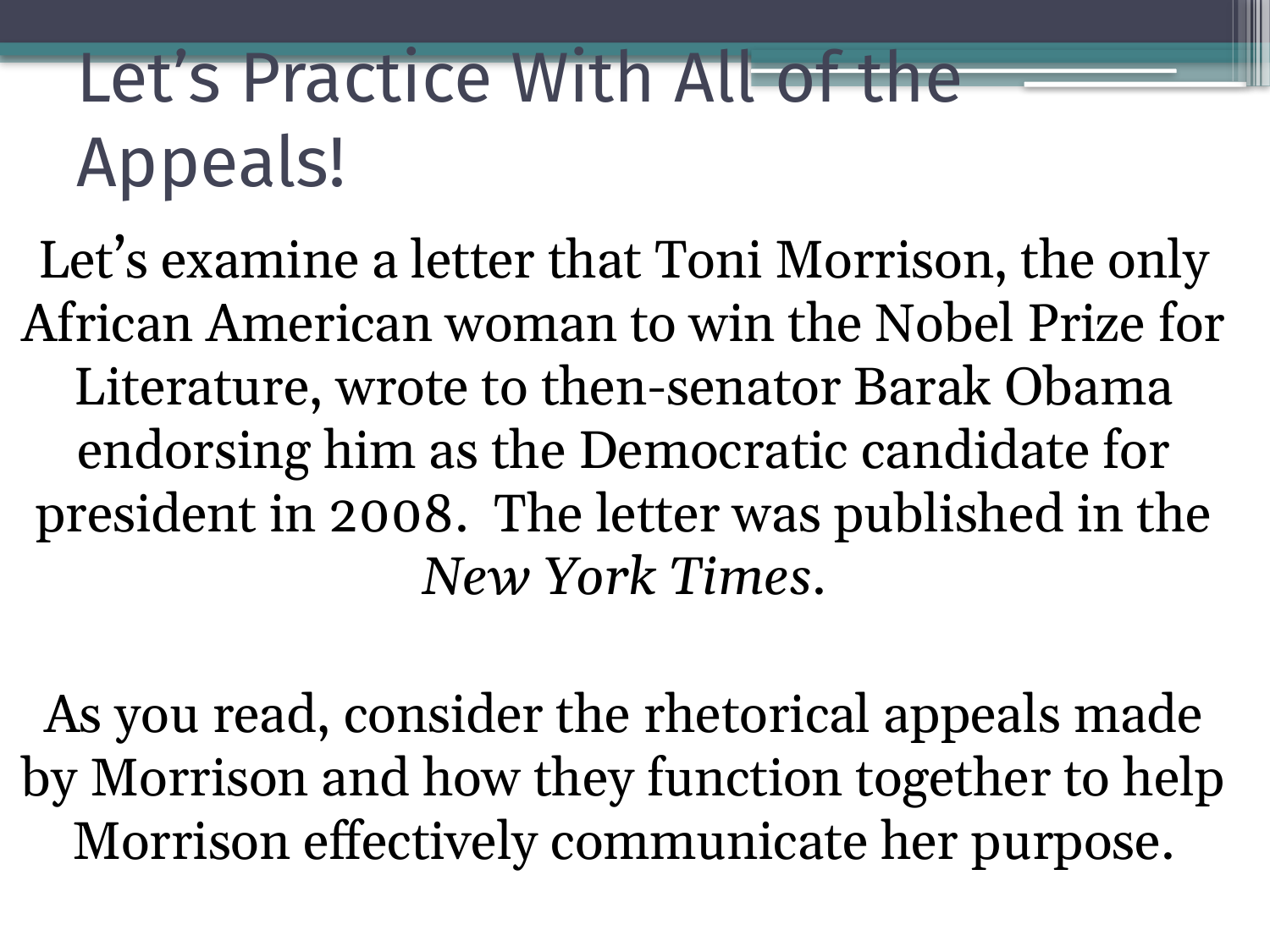

# Let’s Practice With All of the Appeals!
Let’s examine a letter that Toni Morrison, the only African American woman to win the Nobel Prize for Literature, wrote to then-senator Barak Obama endorsing him as the Democratic candidate for president in 2008.  The letter was published in the New York Times.

As you read, consider the rhetorical appeals made by Morrison and how they function together to help Morrison effectively communicate her purpose.